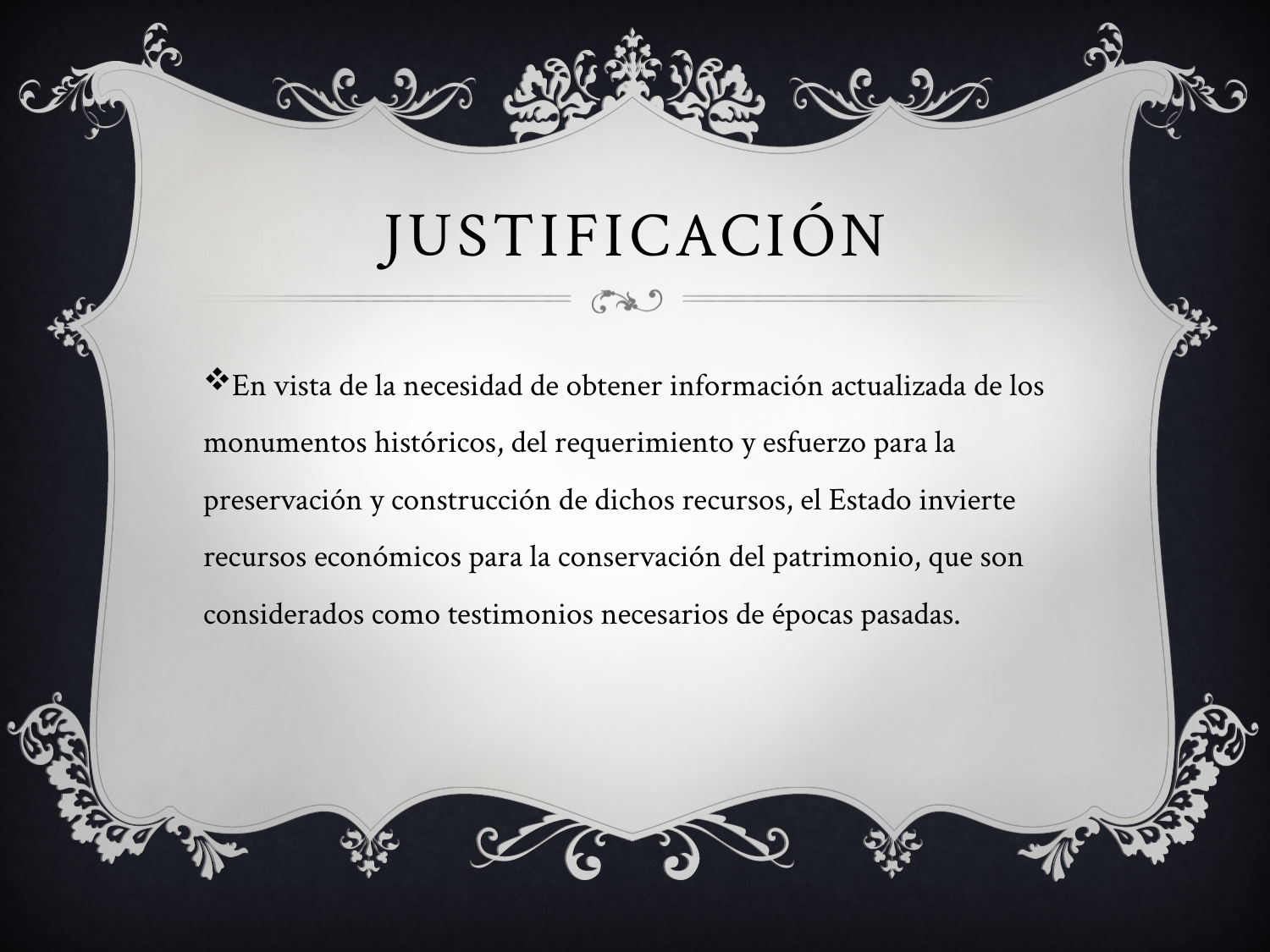

# JUSTIFICACIÓN
En vista de la necesidad de obtener información actualizada de los monumentos históricos, del requerimiento y esfuerzo para la preservación y construcción de dichos recursos, el Estado invierte recursos económicos para la conservación del patrimonio, que son considerados como testimonios necesarios de épocas pasadas.